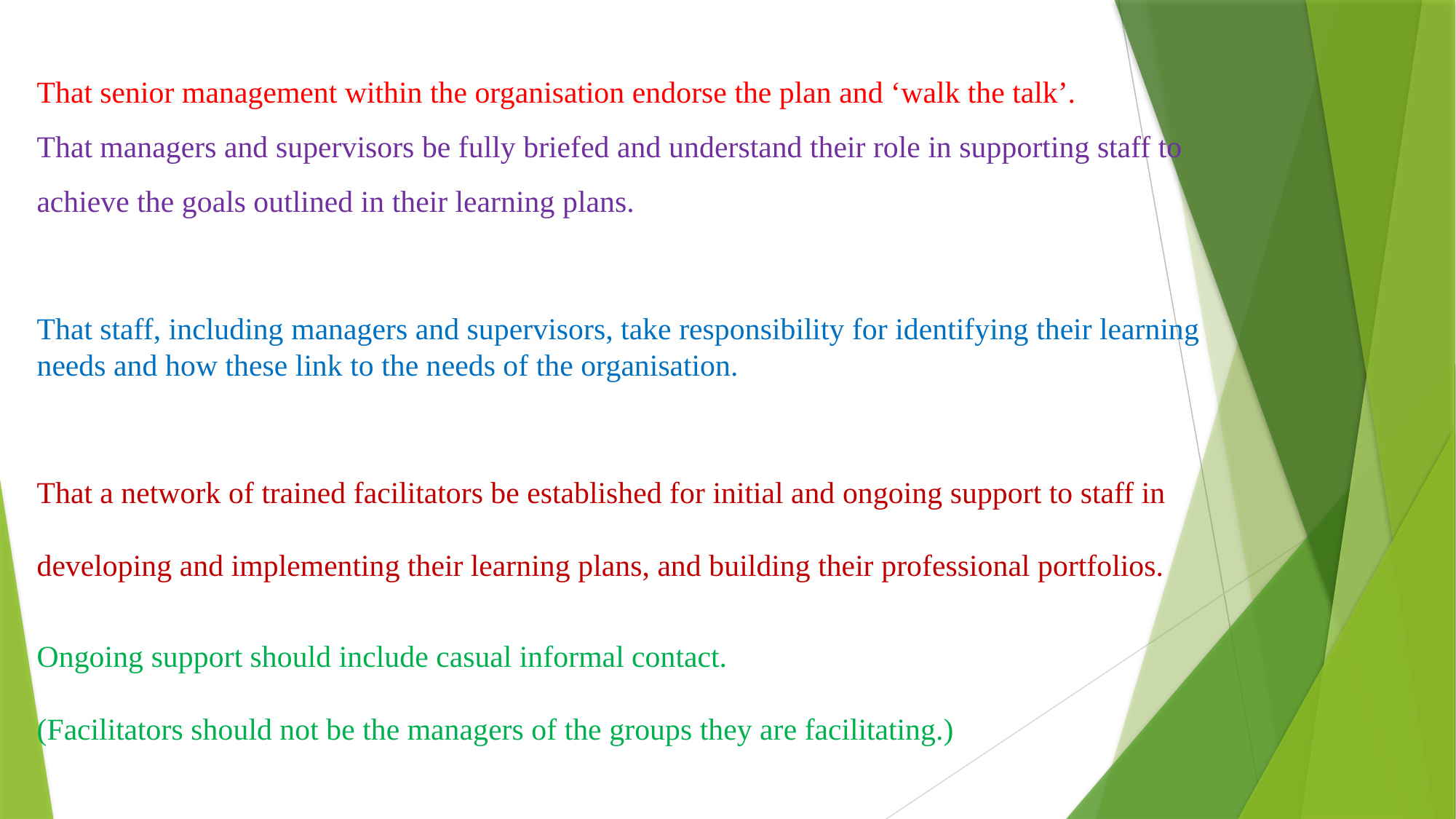

That senior management within the organisation endorse the plan and ‘walk the talk’.

That managers and supervisors be fully briefed and understand their role in supporting staff to

achieve the goals outlined in their learning plans.

That staff, including managers and supervisors, take responsibility for identifying their learning

needs and how these link to the needs of the organisation.

That a network of trained facilitators be established for initial and ongoing support to staff in

developing and implementing their learning plans, and building their professional portfolios.

Ongoing support should include casual informal contact.

(Facilitators should not be the managers of the groups they are facilitating.)